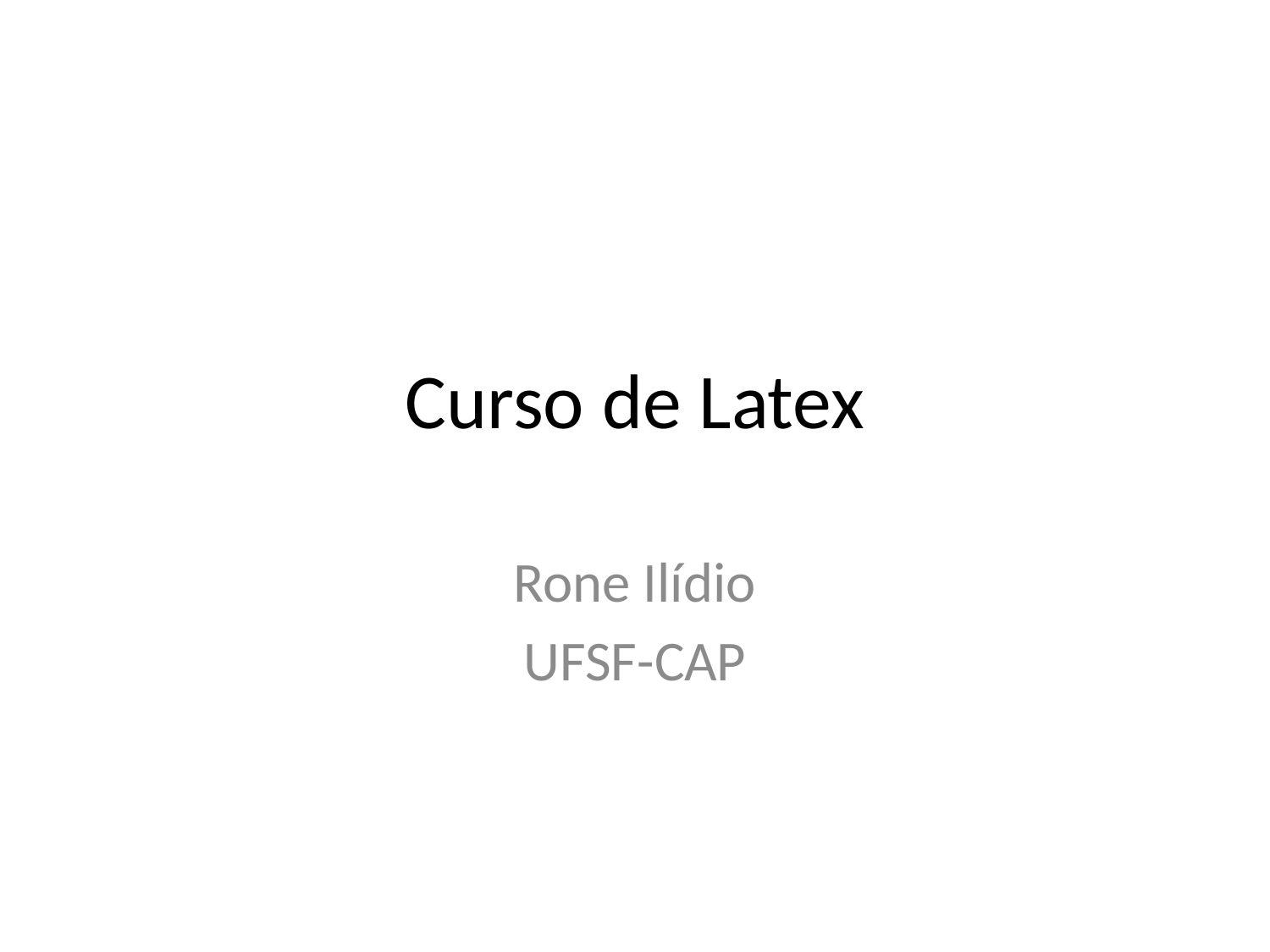

# Curso de Latex
Rone Ilídio
UFSF-CAP